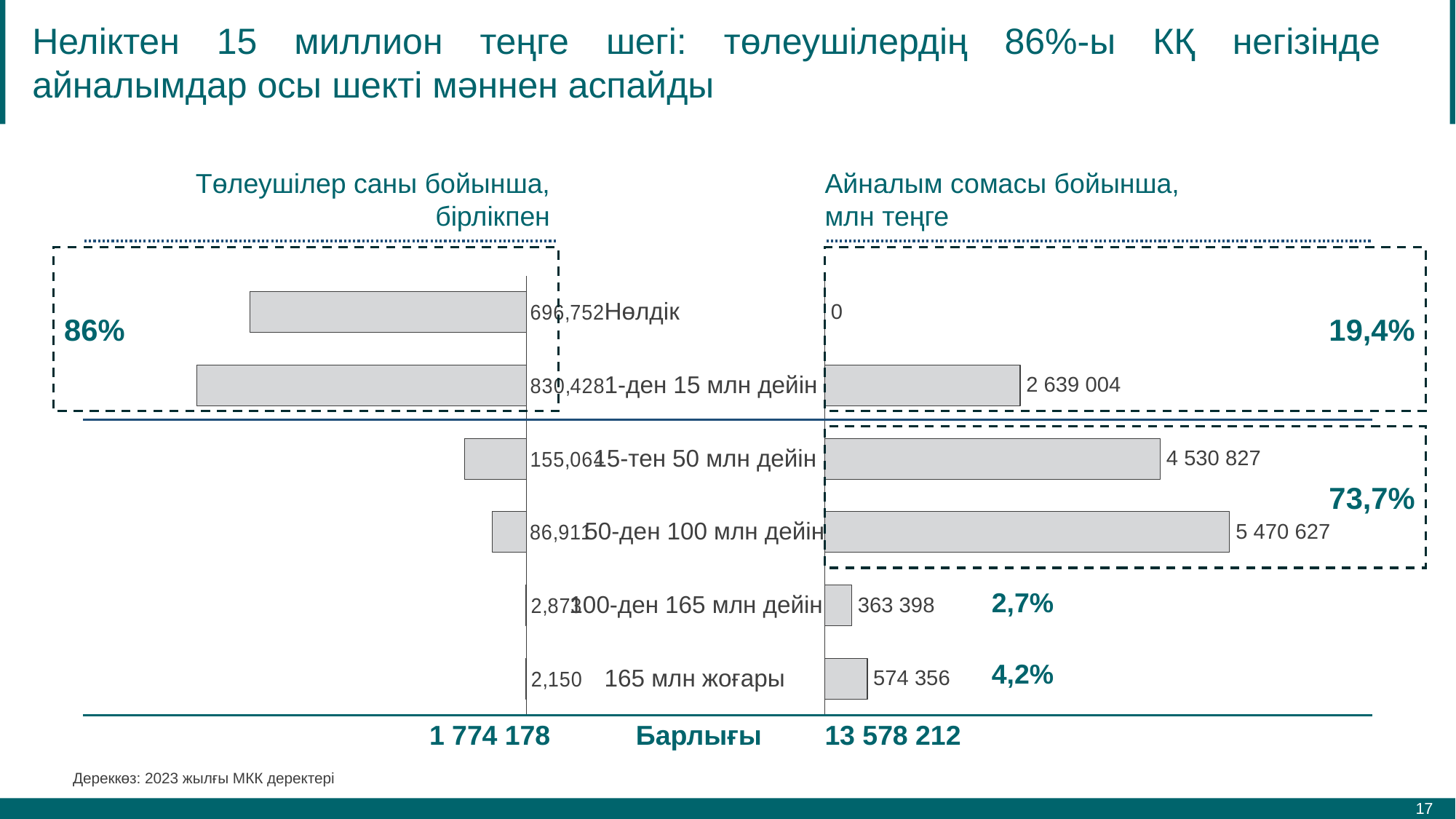

# Неліктен 15 миллион теңге шегі: төлеушілердің 86%-ы КҚ негізінде айналымдар осы шекті мәннен аспайды
Төлеушілер саны бойынша, бірлікпен
Айналым сомасы бойынша,
млн теңге

### Chart

| Category |  |
|---|---|
86%
19,4%

### Chart

| Category |  |
|---|---|
Нөлдік
0
1-ден 15 млн дейін
2 639 004
73,7%
15-тен 50 млн дейін
4 530 827
50-ден 100 млн дейін
5 470 627
2,7%
100-ден 165 млн дейін
363 398
4,2%
165 млн жоғары
574 356
1 774 178
Барлығы
13 578 212
Дереккөз: 2023 жылғы МКК деректері